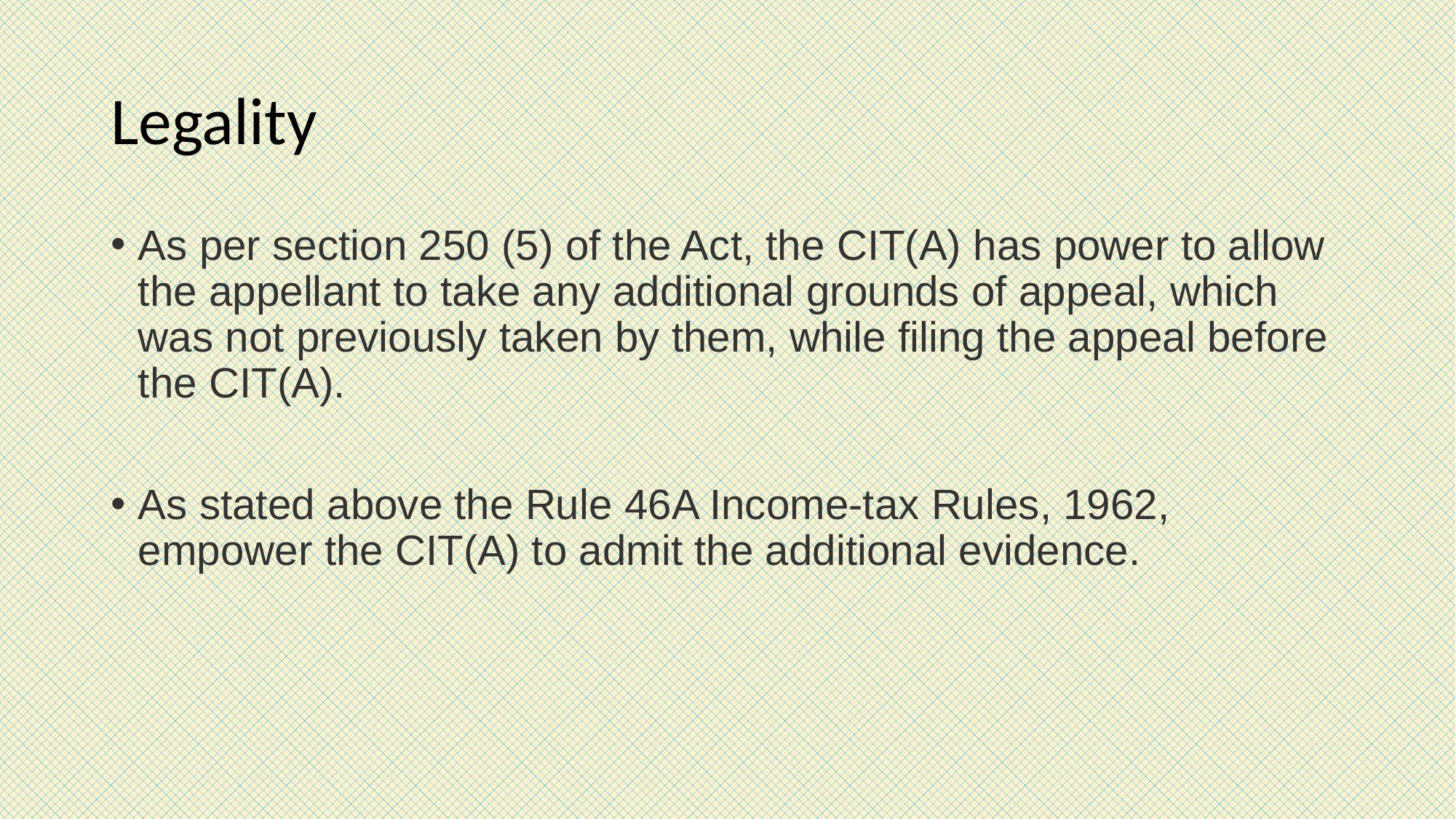

# Legality
As per section 250 (5) of the Act, the CIT(A) has power to allow the appellant to take any additional grounds of appeal, which was not previously taken by them, while filing the appeal before the CIT(A).

As stated above the Rule 46A Income-tax Rules, 1962, empower the CIT(A) to admit the additional evidence.